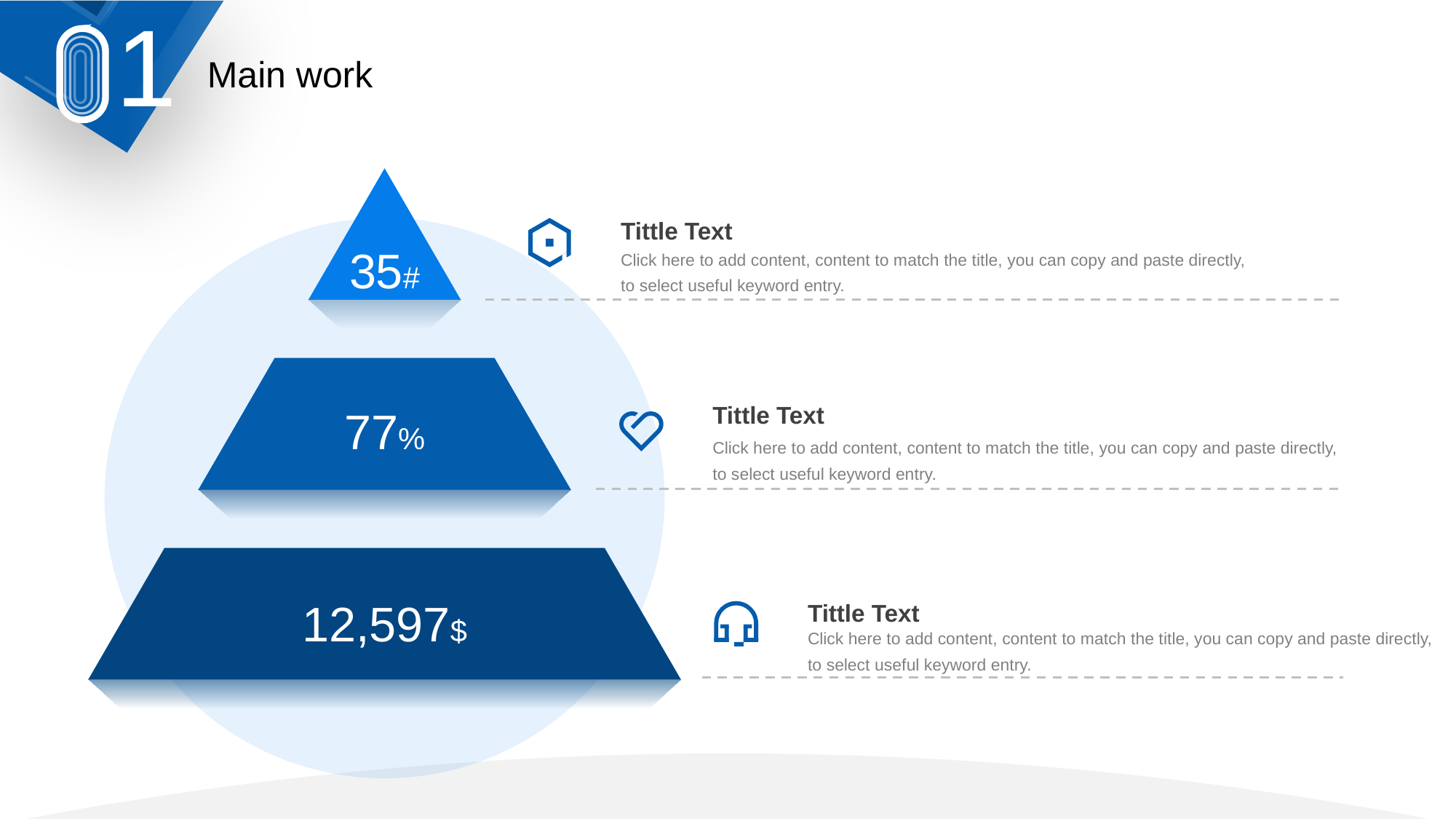

1

Main work

Tittle Text

35#

Click here to add content, content to match the title, you can copy and paste directly, to select useful keyword entry.

77%
Tittle Text

Click here to add content, content to match the title, you can copy and paste directly, to select useful keyword entry.

12,597$
Tittle Text

Click here to add content, content to match the title, you can copy and paste directly, to select useful keyword entry.